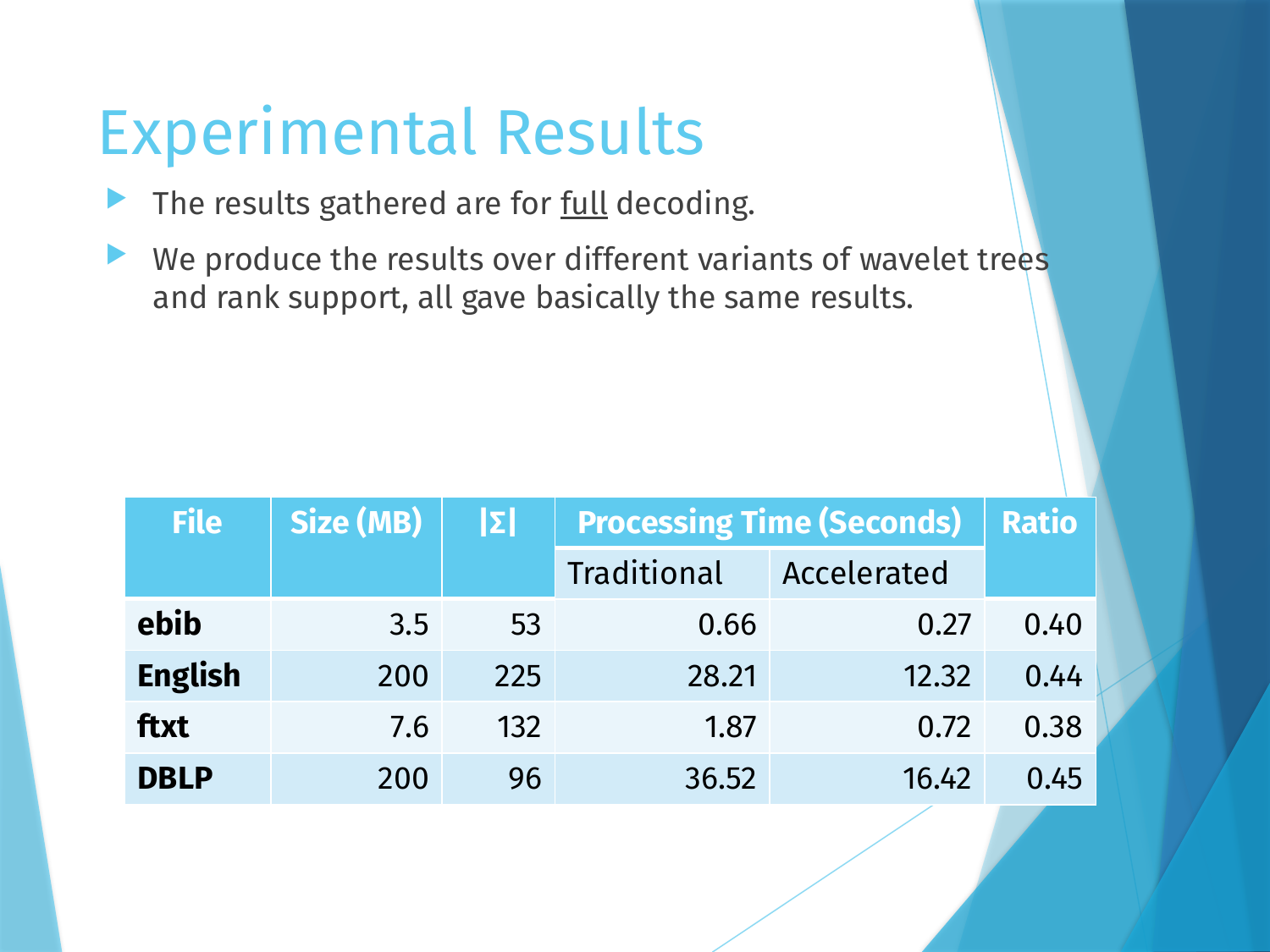

# Experimental Results
The results gathered are for full decoding.
We produce the results over different variants of wavelet trees and rank support, all gave basically the same results.
| File | Size (MB) | |∑| | Processing Time (Seconds) |  | Ratio |
| --- | --- | --- | --- | --- | --- |
|  |  |  | Traditional | Accelerated |  |
| ebib | 3.5 | 53 | 0.66 | 0.27 | 0.40 |
| English | 200 | 225 | 28.21 | 12.32 | 0.44 |
| ftxt | 7.6 | 132 | 1.87 | 0.72 | 0.38 |
| DBLP | 200 | 96 | 36.52 | 16.42 | 0.45 |